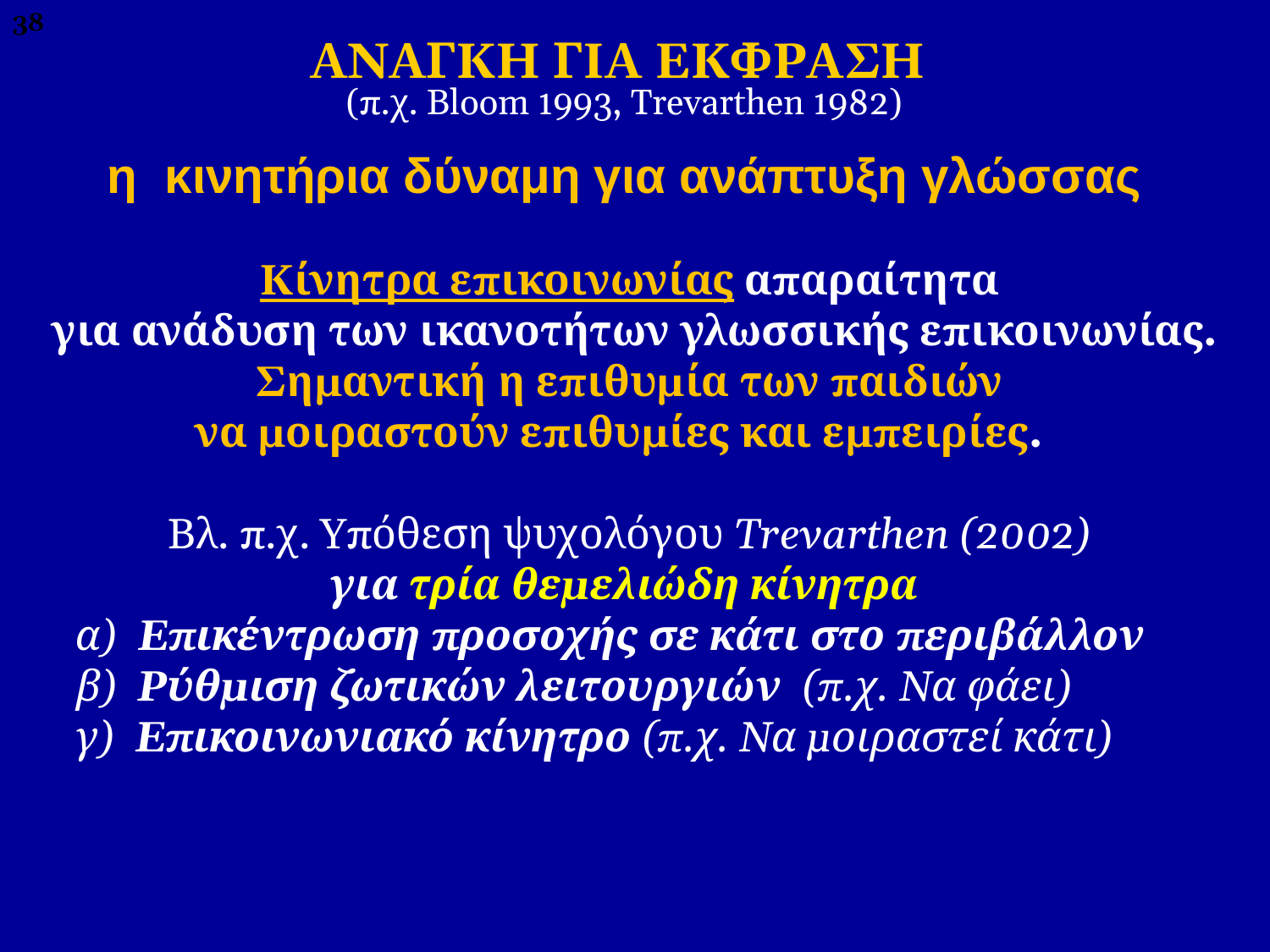

38
# ΑΝΑΓΚΗ ΓΙΑ ΕΚΦΡΑΣΗ (π.χ. Bloom 1993, Trevarthen 1982) η  κινητήρια δύναμη για ανάπτυξη γλώσσας
Κίνητρα επικοινωνίας απαραίτητα
για ανάδυση των ικανοτήτων γλωσσικής επικοινωνίας. Σημαντική η επιθυμία των παιδιών
να μοιραστούν επιθυμίες και εμπειρίες.

Βλ. π.χ. Υπόθεση ψυχολόγου Τrevarthen (2002)
για τρία θεμελιώδη κίνητρα
α)  Επικέντρωση προσοχής σε κάτι στο περιβάλλον
β)  Ρύθμιση ζωτικών λειτουργιών  (π.χ. Να φάει)
γ)  Επικοινωνιακό κίνητρο (π.χ. Να μοιραστεί κάτι)